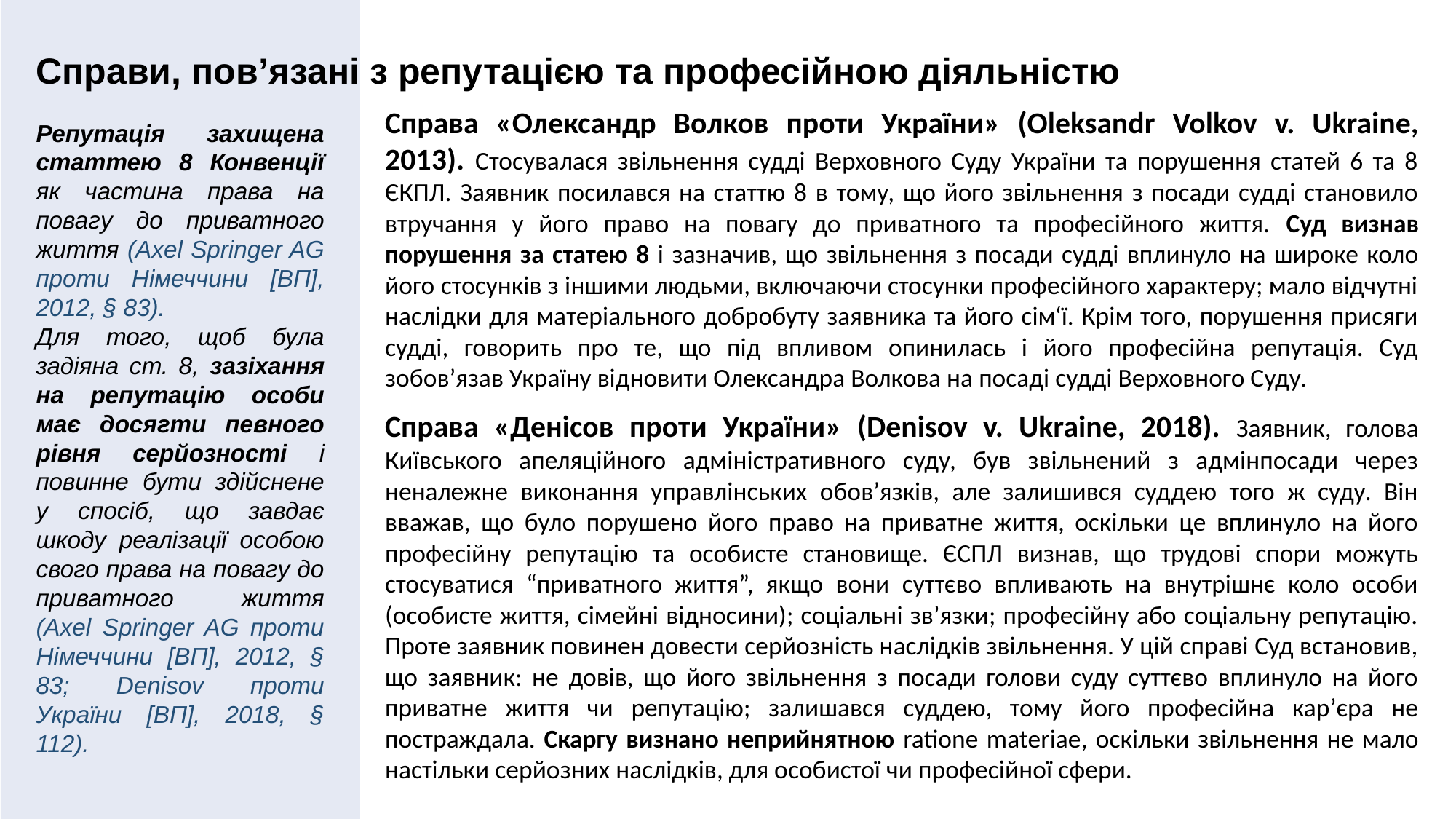

Справи, пов’язані з репутацією та професійною діяльністю
Справа «Олександр Волков проти України» (Oleksandr Volkov v. Ukraine, 2013). Стосувалася звільнення судді Верховного Суду України та порушення статей 6 та 8 ЄКПЛ. Заявник посилався на статтю 8 в тому, що його звільнення з посади судді становило втручання у його право на повагу до приватного та професійного життя. Суд визнав порушення за статею 8 і зазначив, що звільнення з посади судді вплинуло на широке коло його стосунків з іншими людьми, включаючи стосунки професійного характеру; мало відчутні наслідки для матеріального добробуту заявника та його сім‘ї. Крім того, порушення присяги судді, говорить про те, що під впливом опинилась і його професійна репутація. Суд зобов’язав Україну відновити Олександра Волкова на посаді судді Верховного Суду.

Справа «Денісов проти України» (Denisov v. Ukraine, 2018). Заявник, голова Київського апеляційного адміністративного суду, був звільнений з адмінпосади через неналежне виконання управлінських обов’язків, але залишився суддею того ж суду. Він вважав, що було порушено його право на приватне життя, оскільки це вплинуло на його професійну репутацію та особисте становище. ЄСПЛ визнав, що трудові спори можуть стосуватися “приватного життя”, якщо вони суттєво впливають на внутрішнє коло особи (особисте життя, сімейні відносини); соціальні зв’язки; професійну або соціальну репутацію. Проте заявник повинен довести серйозність наслідків звільнення. У цій справі Суд встановив, що заявник: не довів, що його звільнення з посади голови суду суттєво вплинуло на його приватне життя чи репутацію; залишався суддею, тому його професійна кар’єра не постраждала. Скаргу визнано неприйнятною ratione materiae, оскільки звільнення не мало настільки серйозних наслідків, для особистої чи професійної сфери.
Репутація захищена статтею 8 Конвенції як частина права на повагу до приватного життя (Axel Springer AG проти Німеччини [ВП], 2012, § 83).
Для того, щоб була задіяна ст. 8, зазіхання на репутацію особи має досягти певного рівня серйозності і повинне бути здійснене у спосіб, що завдає шкоду реалізації особою свого права на повагу до приватного життя (Axel Springer AG проти Німеччини [ВП], 2012, § 83; Denisov проти України [ВП], 2018, § 112).